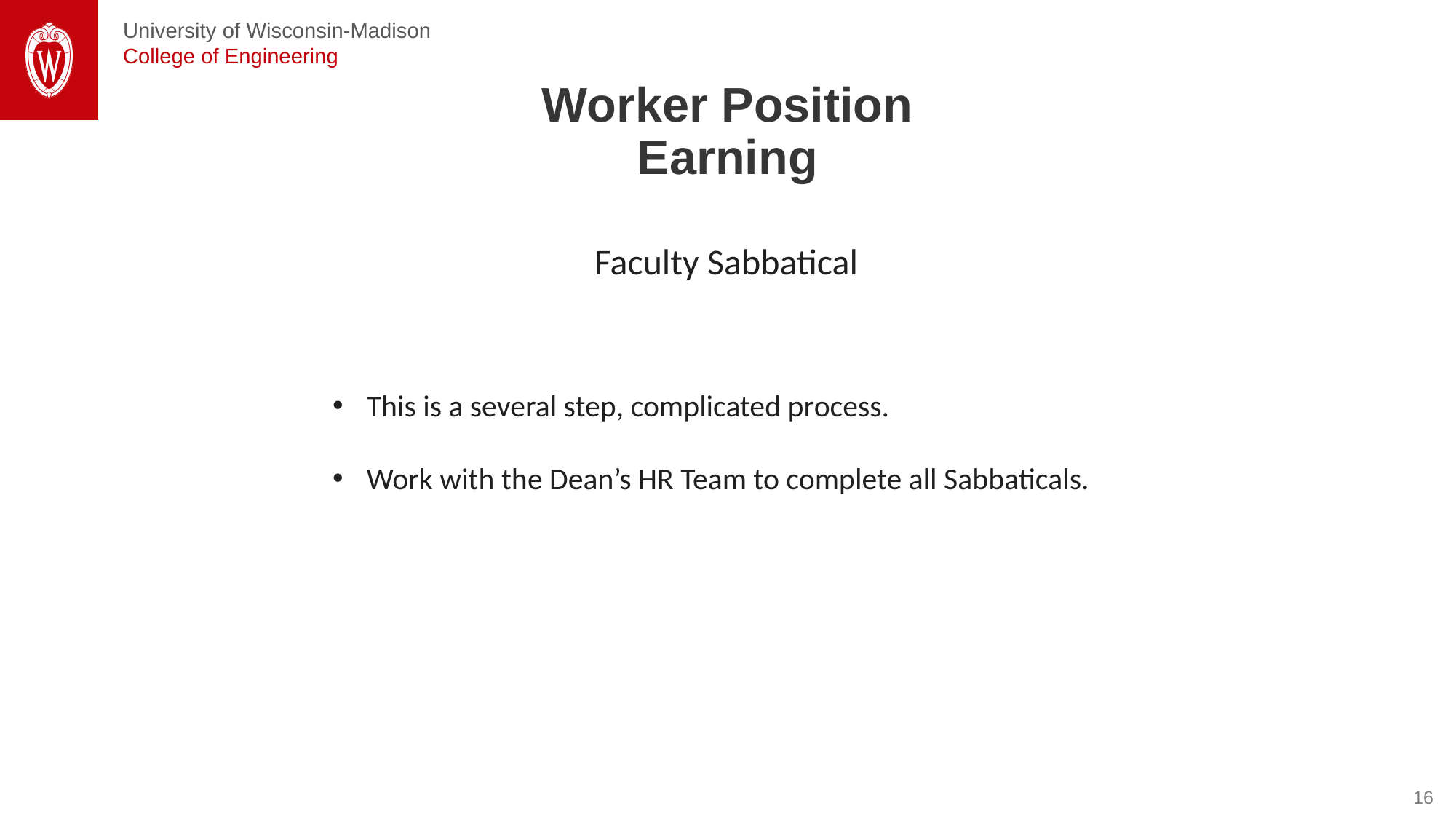

Worker Position Earning
Faculty Sabbatical
This is a several step, complicated process.

Work with the Dean’s HR Team to complete all Sabbaticals.

16